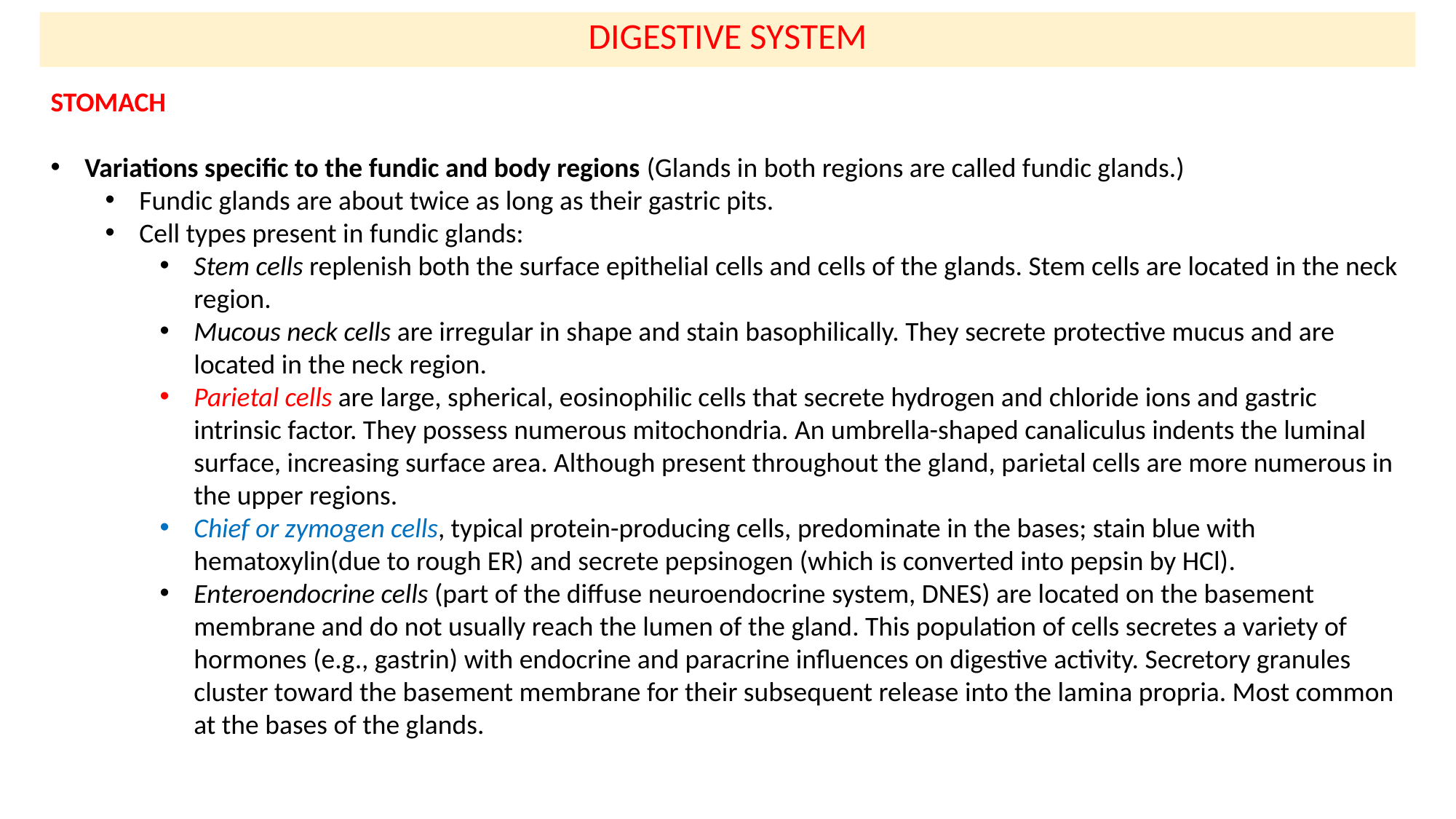

DIGESTIVE SYSTEM
Stomach

Variations specific to the fundic and body regions (Glands in both regions are called fundic glands.)
Fundic glands are about twice as long as their gastric pits.
Cell types present in fundic glands:
Stem cells replenish both the surface epithelial cells and cells of the glands. Stem cells are located in the neck region.
Mucous neck cells are irregular in shape and stain basophilically. They secrete protective mucus and are located in the neck region.
Parietal cells are large, spherical, eosinophilic cells that secrete hydrogen and chloride ions and gastric intrinsic factor. They possess numerous mitochondria. An umbrella-shaped canaliculus indents the luminal surface, increasing surface area. Although present throughout the gland, parietal cells are more numerous in the upper regions.
Chief or zymogen cells, typical protein-producing cells, predominate in the bases; stain blue with hematoxylin(due to rough ER) and secrete pepsinogen (which is converted into pepsin by HCl).
Enteroendocrine cells (part of the diffuse neuroendocrine system, DNES) are located on the basement membrane and do not usually reach the lumen of the gland. This population of cells secretes a variety of hormones (e.g., gastrin) with endocrine and paracrine influences on digestive activity. Secretory granules cluster toward the basement membrane for their subsequent release into the lamina propria. Most common at the bases of the glands.